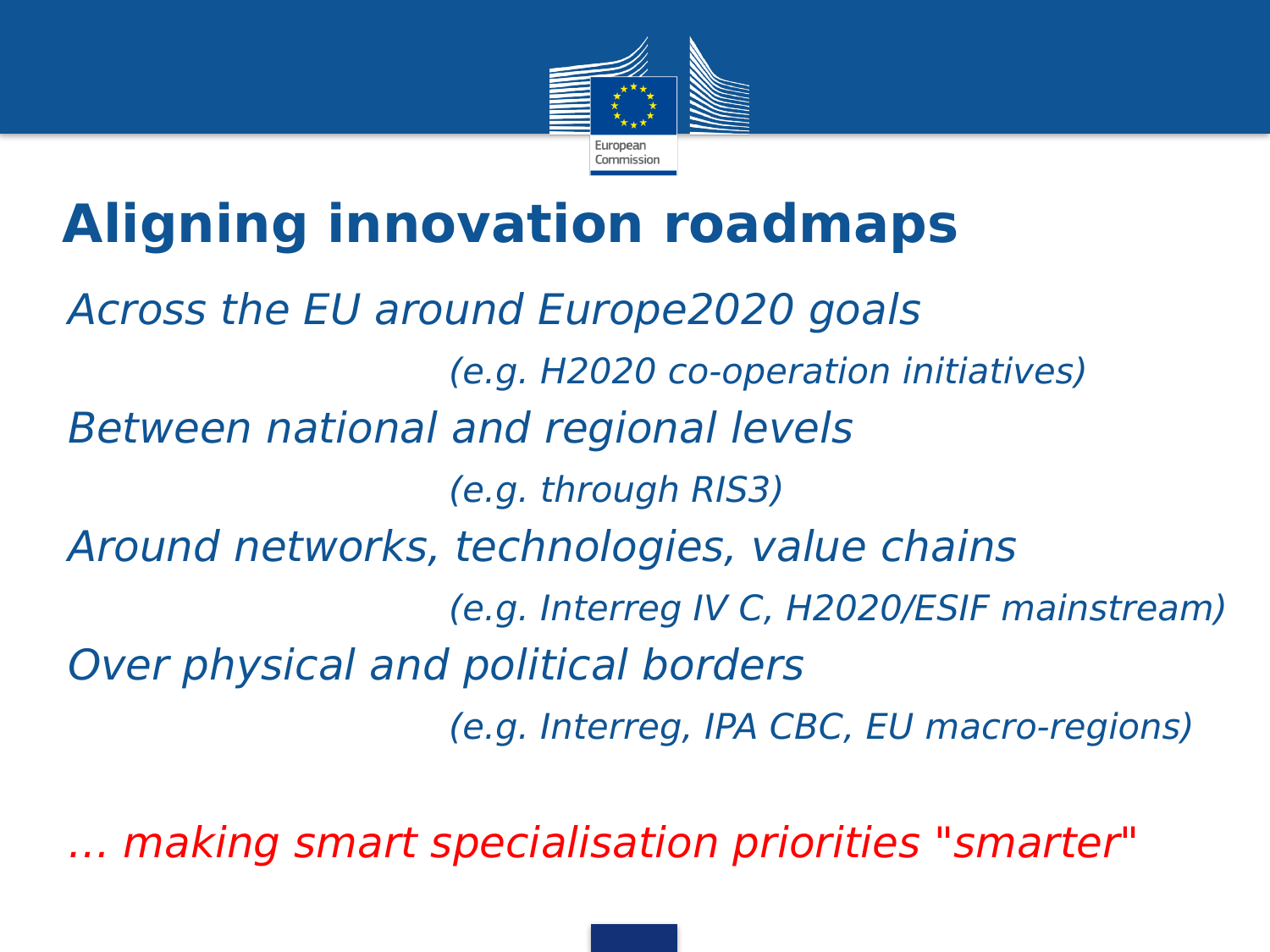

# Aligning innovation roadmaps
Across the EU around Europe2020 goals
			(e.g. H2020 co-operation initiatives)
Between national and regional levels
			(e.g. through RIS3)
Around networks, technologies, value chains
			(e.g. Interreg IV C, H2020/ESIF mainstream)
Over physical and political borders
			(e.g. Interreg, IPA CBC, EU macro-regions)

… making smart specialisation priorities "smarter"